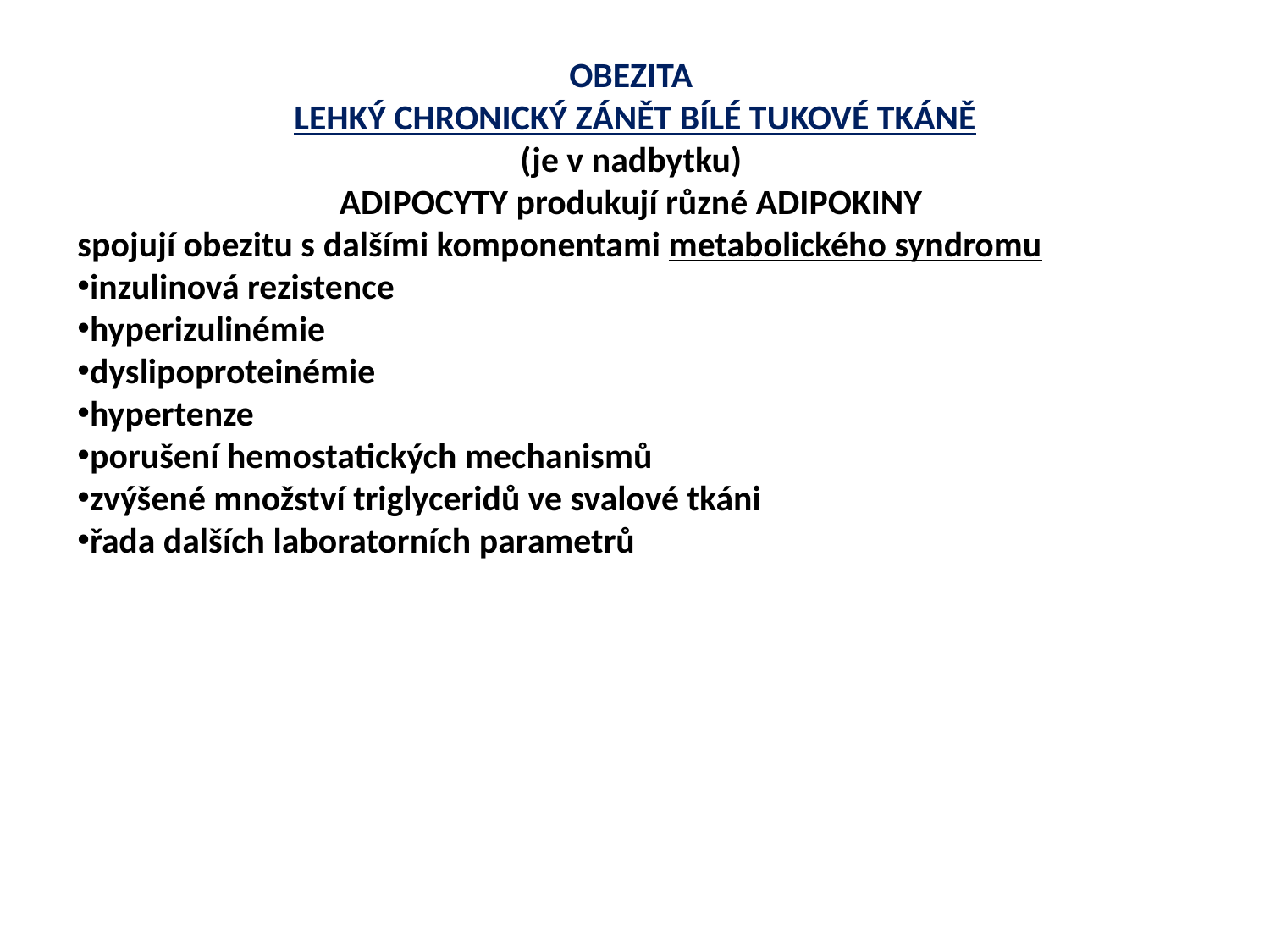

OBEZITA
LEHKÝ CHRONICKÝ ZÁNĚT BÍLÉ TUKOVÉ TKÁNĚ
(je v nadbytku)
ADIPOCYTY produkují různé ADIPOKINY
spojují obezitu s dalšími komponentami metabolického syndromu
inzulinová rezistence
hyperizulinémie
dyslipoproteinémie
hypertenze
porušení hemostatických mechanismů
zvýšené množství triglyceridů ve svalové tkáni
řada dalších laboratorních parametrů